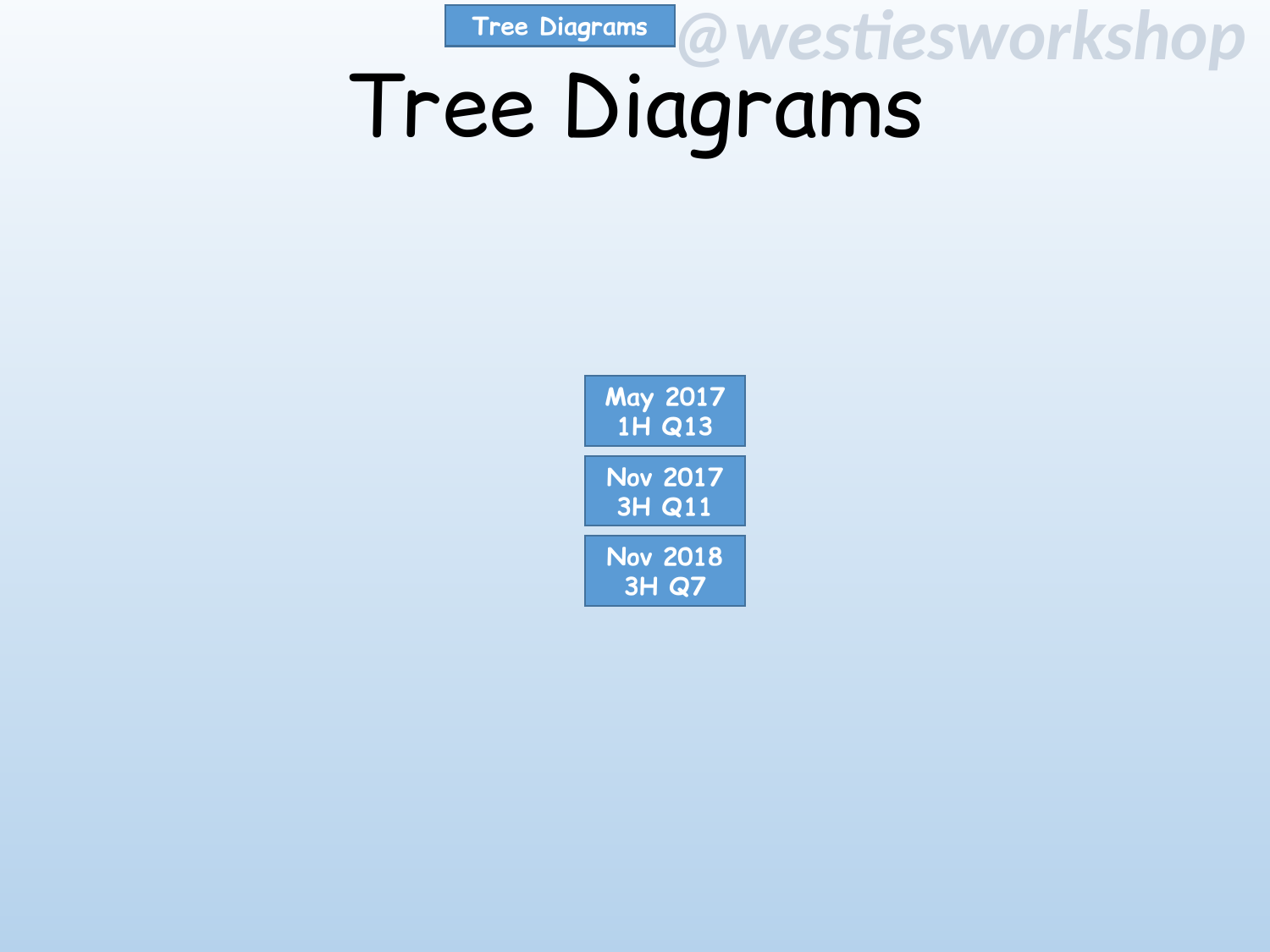

Tree Diagrams
# Tree Diagrams
May 2017 1H Q13
Nov 2017 3H Q11
Nov 2018 3H Q7